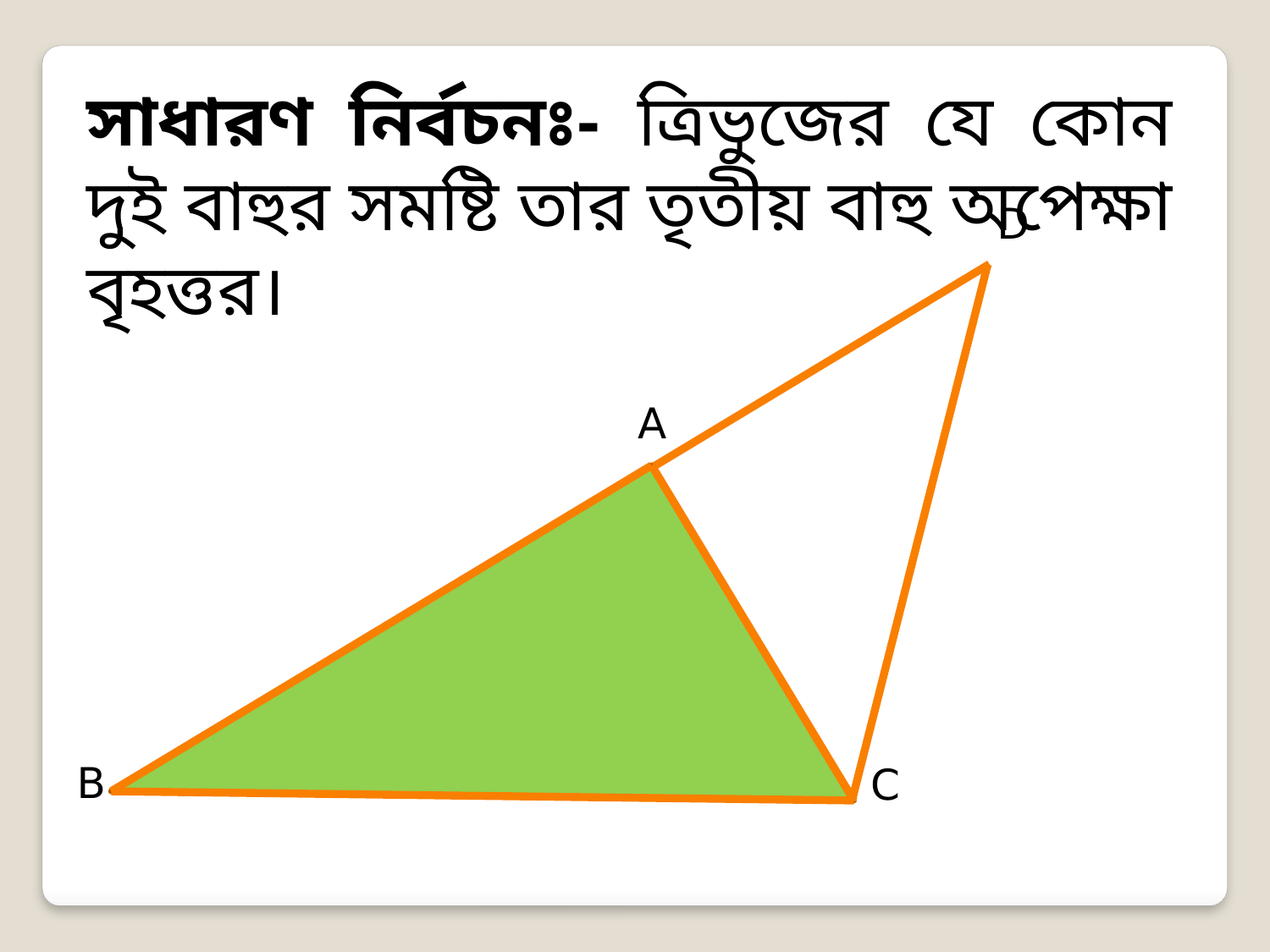

সাধারণ নির্বচনঃ- ত্রিভুজের যে কোন দুই বাহুর সমষ্টি তার তৃতীয় বাহু অপেক্ষা বৃহত্তর।
D
A

B
C